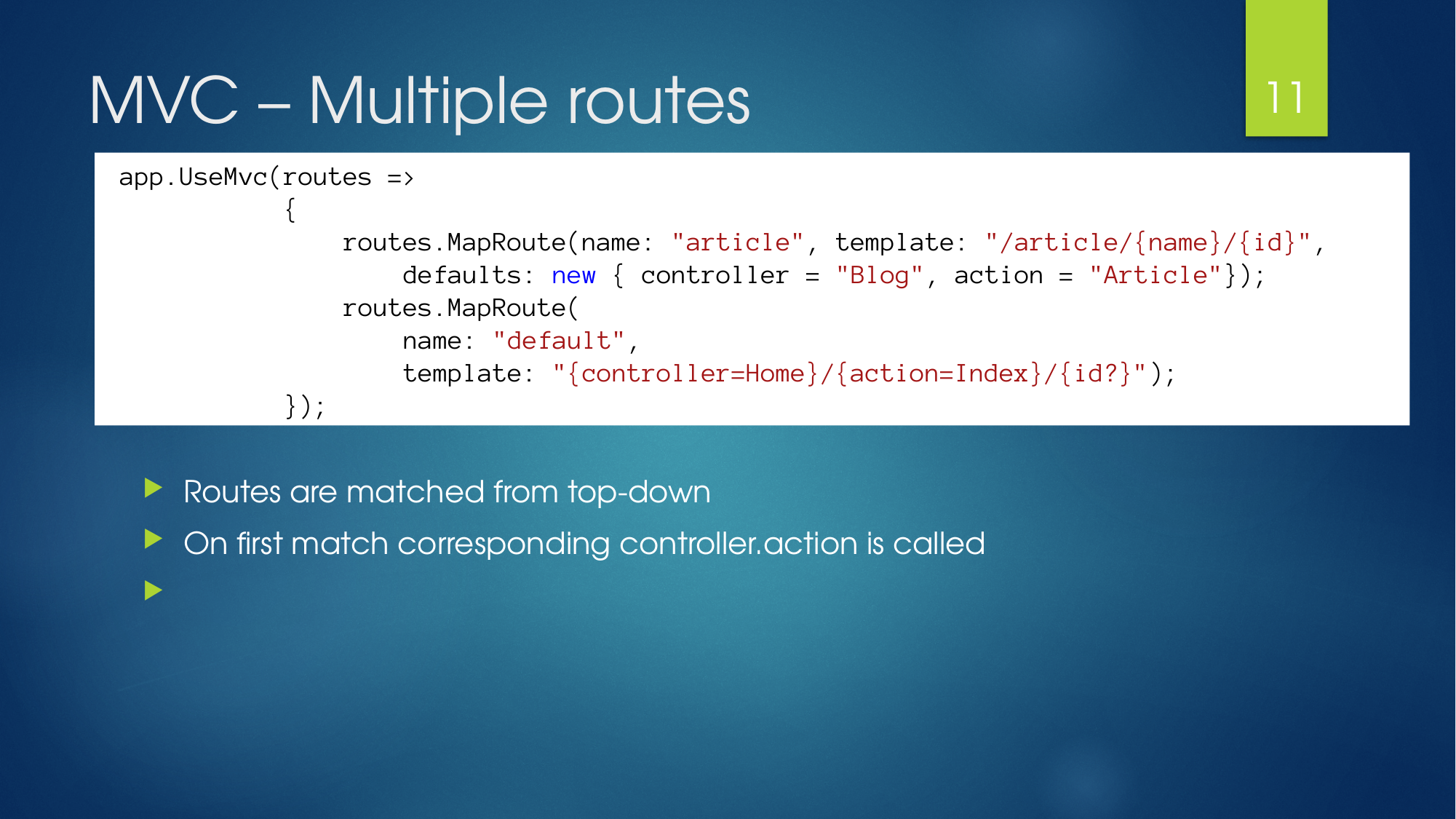

11
# MVC – Multiple routes
 app.UseMvc(routes =>
            {
                routes.MapRoute(name: "article", template: "/article/{name}/{id}",
                    defaults: new { controller = "Blog", action = "Article"});
                routes.MapRoute(
                    name: "default",
                    template: "{controller=Home}/{action=Index}/{id?}");
            });
Routes are matched from top-down
On first match corresponding controller.action is called